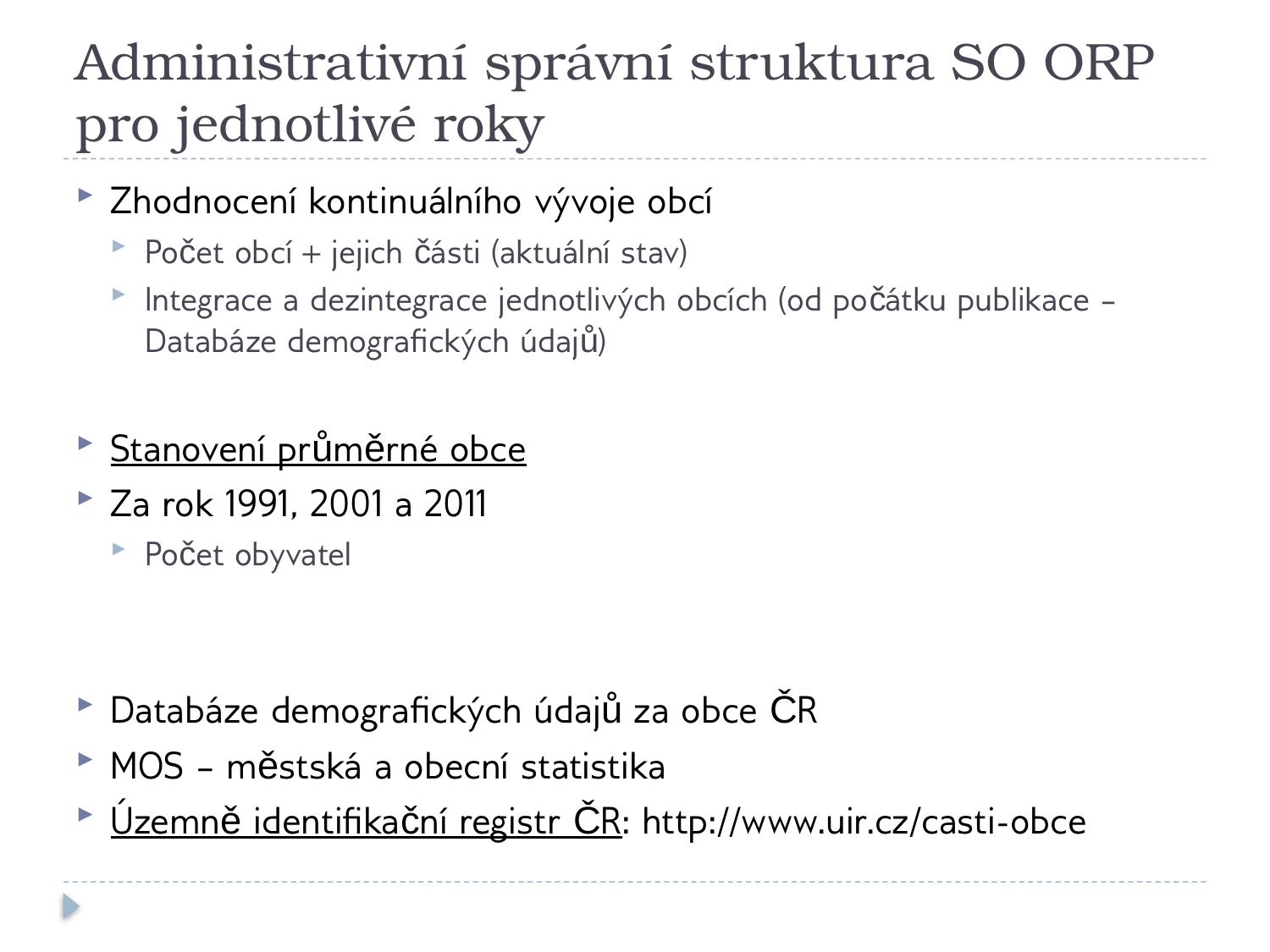

# Administrativní správní struktura SO ORP pro jednotlivé roky
Zhodnocení kontinuálního vývoje obcí
Počet obcí + jejich části (aktuální stav)
Integrace a dezintegrace jednotlivých obcích (od počátku publikace – Databáze demografických údajů)

Stanovení průměrné obce
Za rok 1991, 2001 a 2011
Počet obyvatel

Databáze demografických údajů za obce ČR
MOS – městská a obecní statistika
Územně identifikační registr ČR: http://www.uir.cz/casti-obce